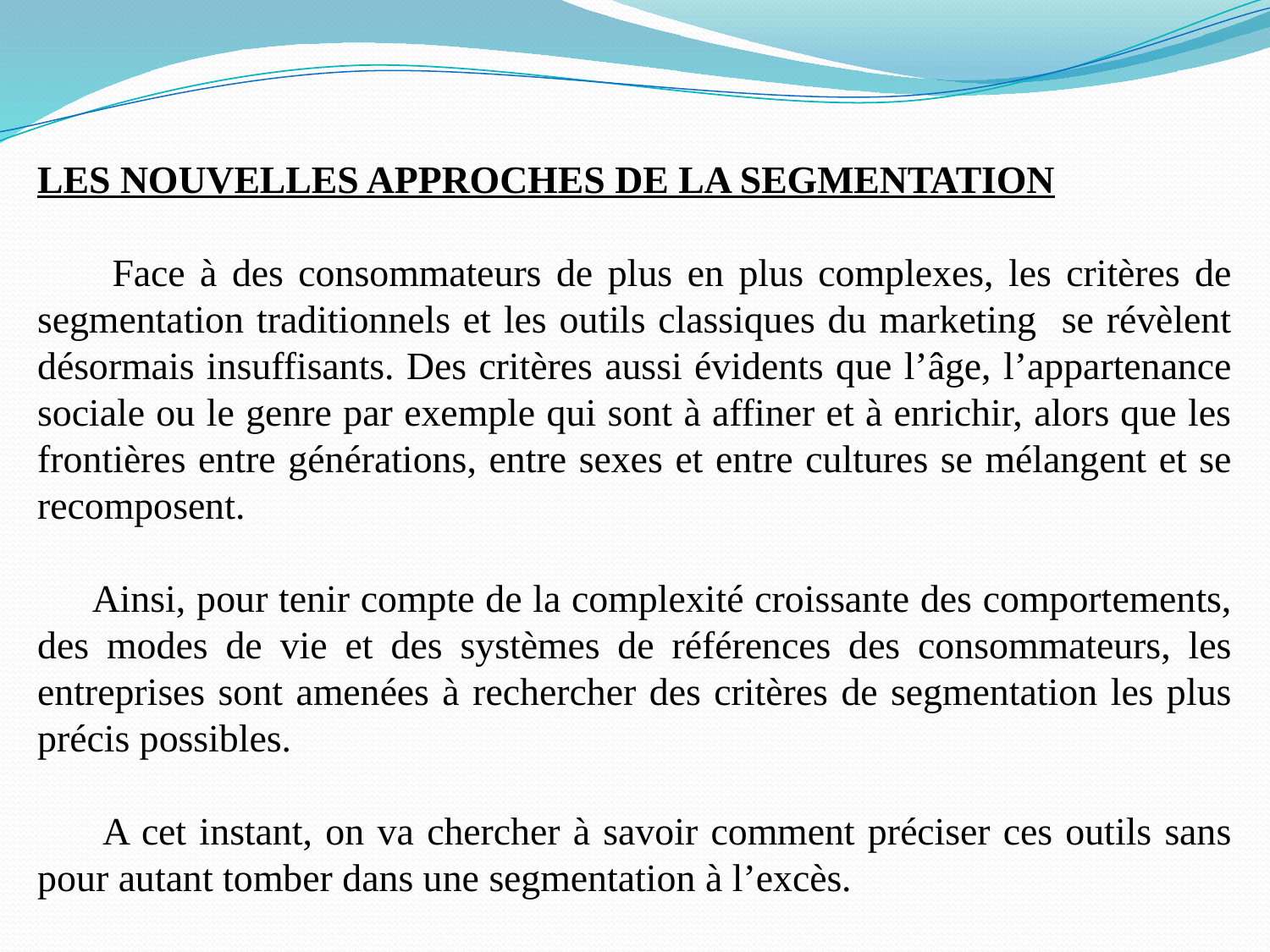

LES NOUVELLES APPROCHES DE LA SEGMENTATION

     Face à des consommateurs de plus en plus complexes, les critères de segmentation traditionnels et les outils classiques du marketing  se révèlent désormais insuffisants. Des critères aussi évidents que l’âge, l’appartenance sociale ou le genre par exemple qui sont à affiner et à enrichir, alors que les frontières entre générations, entre sexes et entre cultures se mélangent et se recomposent.

     Ainsi, pour tenir compte de la complexité croissante des comportements, des modes de vie et des systèmes de références des consommateurs, les entreprises sont amenées à rechercher des critères de segmentation les plus précis possibles.

     A cet instant, on va chercher à savoir comment préciser ces outils sans pour autant tomber dans une segmentation à l’excès.